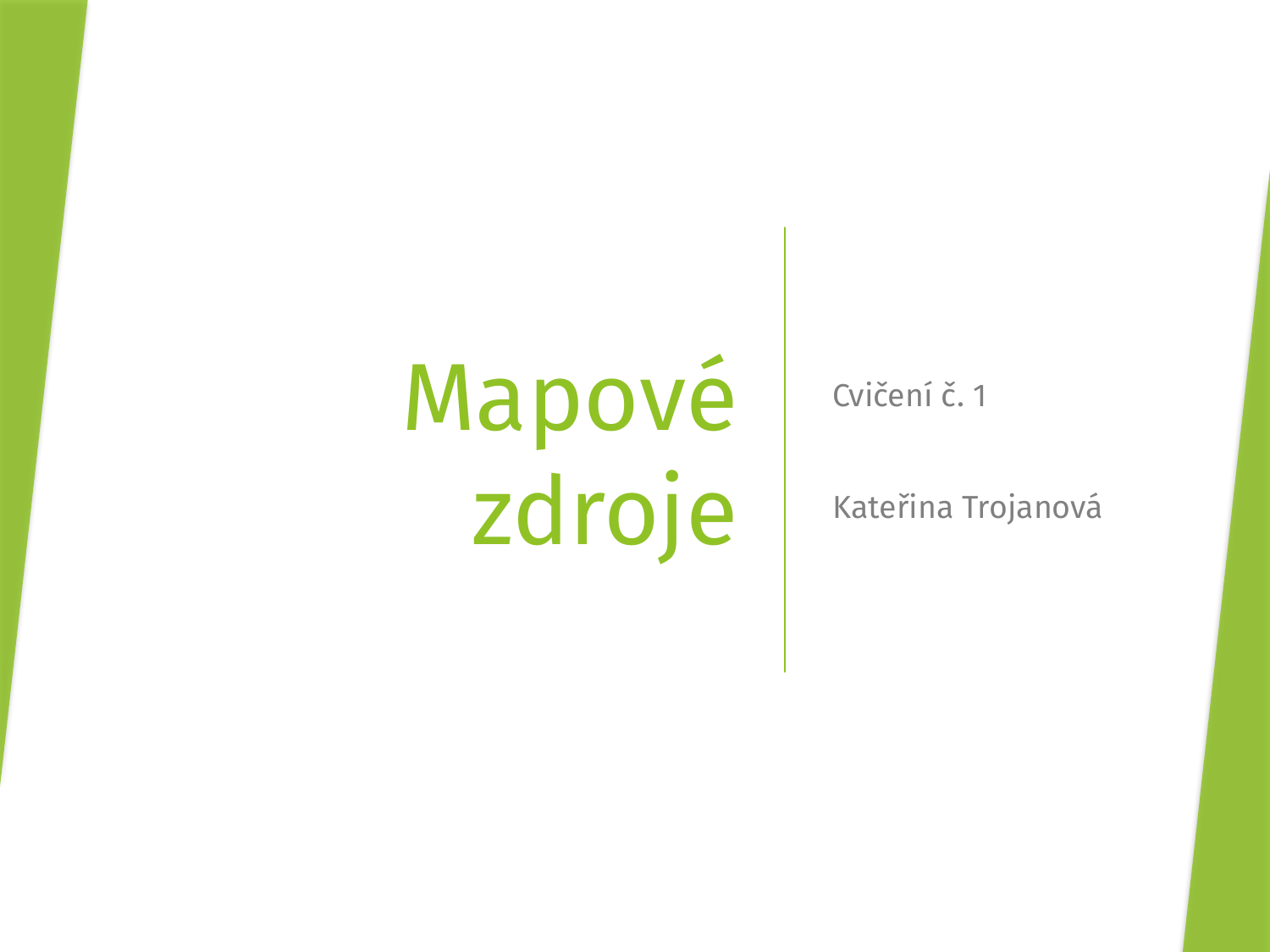

# Mapové zdroje
Cvičení č. 1

Kateřina Trojanová